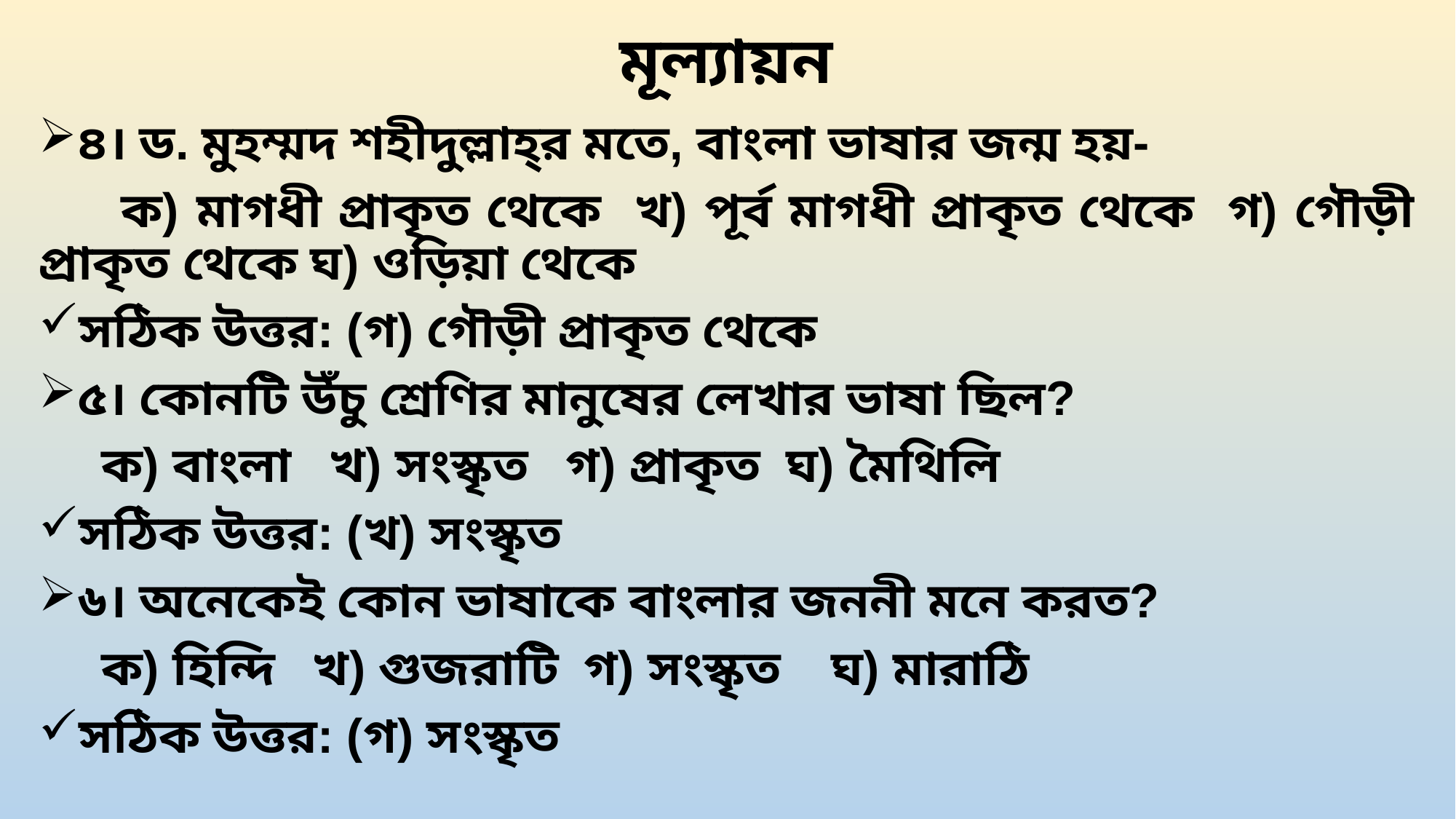

# মূল্যায়ন
৪। ড. মুহম্মদ শহীদুল্লাহ্‌র মতে, বাংলা ভাষার জন্ম হয়-
     ক) মাগধী প্রাকৃত থেকে  খ) পূর্ব মাগধী প্রাকৃত থেকে  গ) গৌড়ী প্রাকৃত থেকে ঘ) ওড়িয়া থেকে
সঠিক উত্তর: (গ) গৌড়ী প্রাকৃত থেকে
৫। কোনটি উঁচু শ্রেণির মানুষের লেখার ভাষা ছিল?
     ক) বাংলা   খ) সংস্কৃত   গ) প্রাকৃত  ঘ) মৈথিলি
সঠিক উত্তর: (খ) সংস্কৃত
৬। অনেকেই কোন ভাষাকে বাংলার জননী মনে করত?
     ক) হিন্দি   খ) গুজরাটি  গ) সংস্কৃত    ঘ) মারাঠি
সঠিক উত্তর: (গ) সংস্কৃত